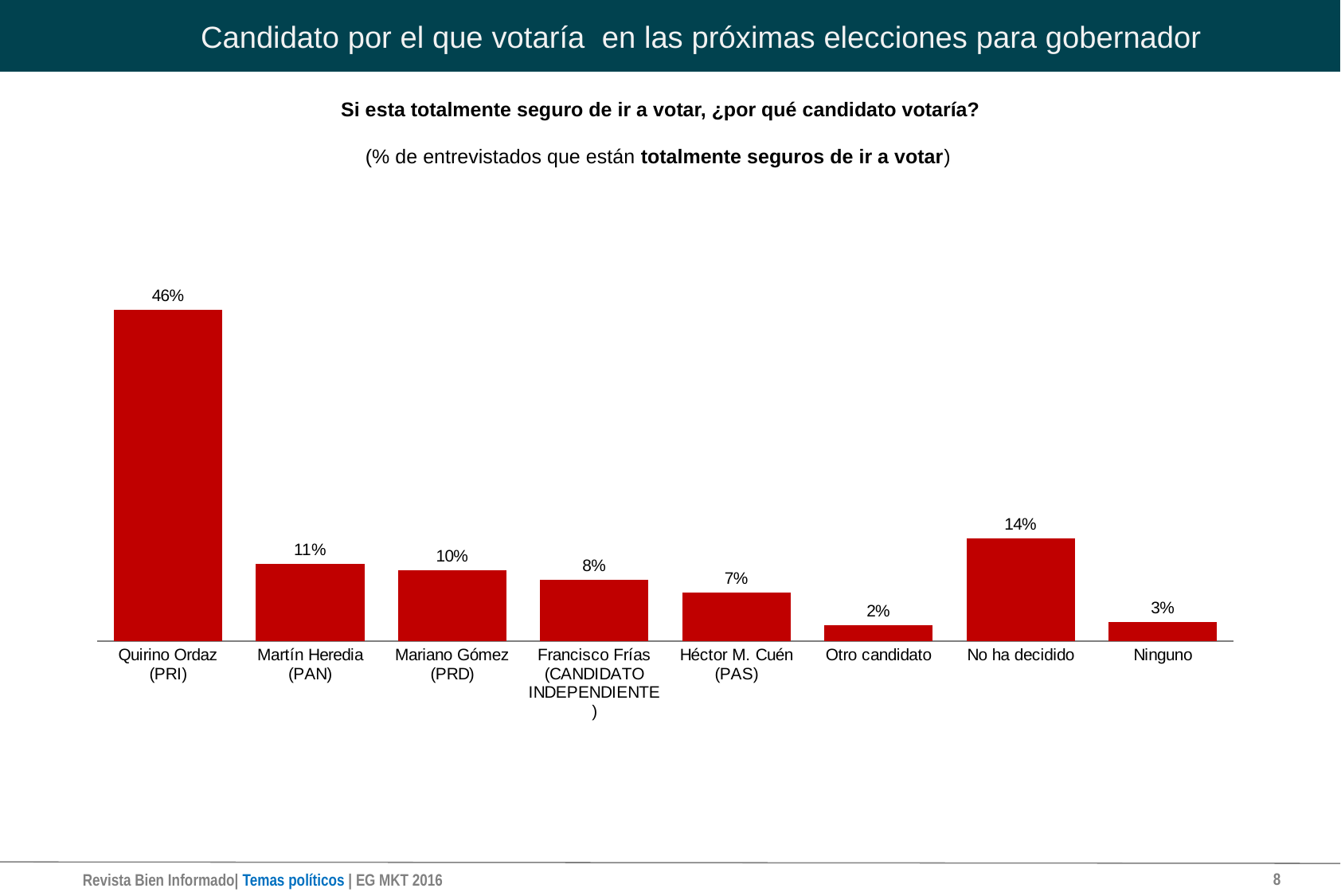

# Candidato por el que votaría  en las próximas elecciones para gobernador
Si esta totalmente seguro de ir a votar, ¿por qué candidato votaría?

(% de entrevistados que están totalmente seguros de ir a votar)

### Chart

| Category |  |
|---|---|
| Quirino Ordaz (PRI) | 0.4557522123893805 |
| Martín Heredia (PAN) | 0.10619469026548672 |
| Mariano Gómez (PRD) | 0.09734513274336283 |
| Francisco Frías (CANDIDATO INDEPENDIENTE) | 0.084070796460177 |
| Héctor M. Cuén (PAS) | 0.06637168141592921 |
| Otro candidato | 0.022123893805309734 |
| No ha decidido | 0.1415929203539823 |
| Ninguno | 0.02654867256637168 |
8